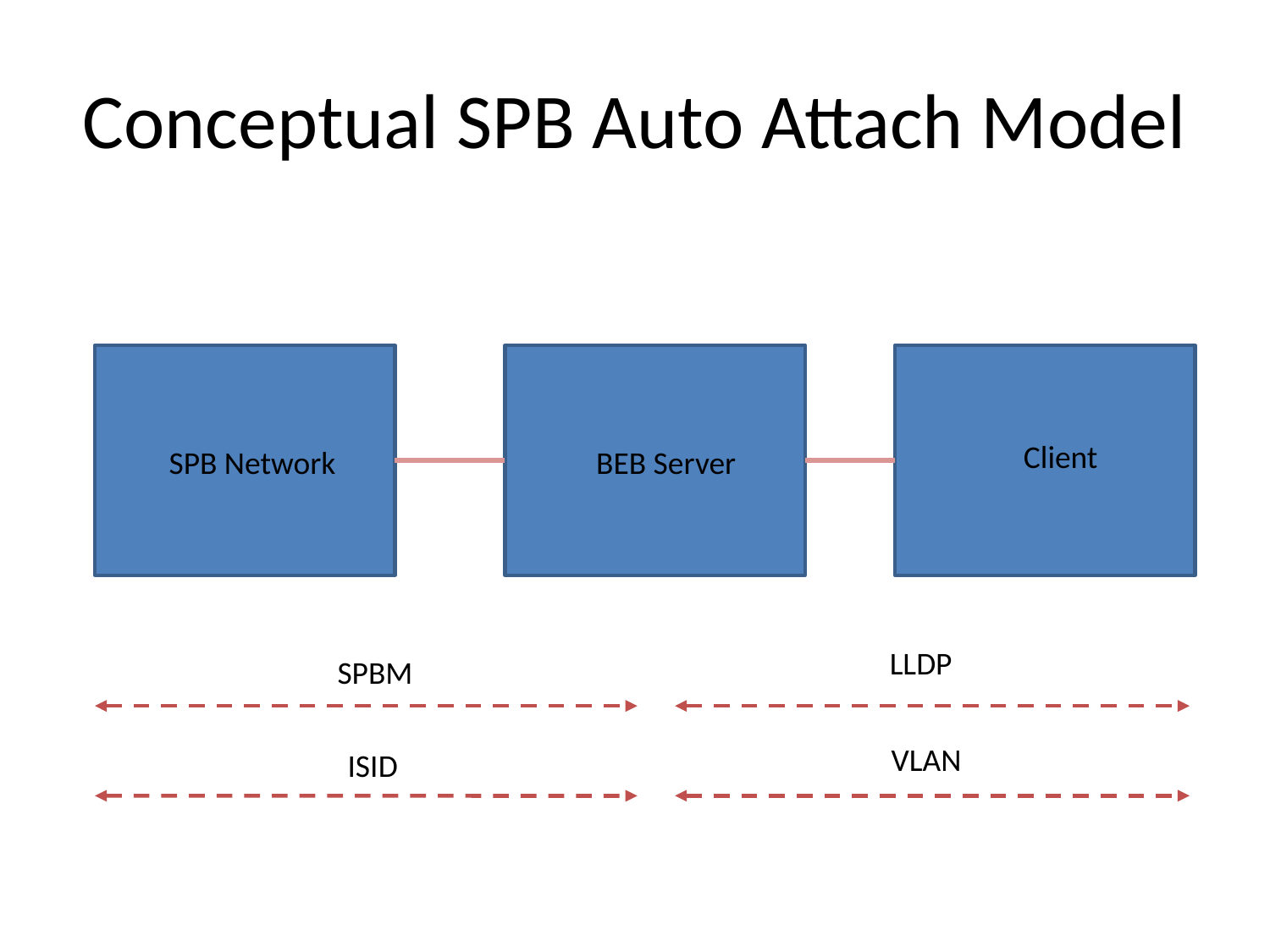

# Conceptual SPB Auto Attach Model

     Client
   SPB Network
    BEB Server
LLDP
SPBM
VLAN
ISID